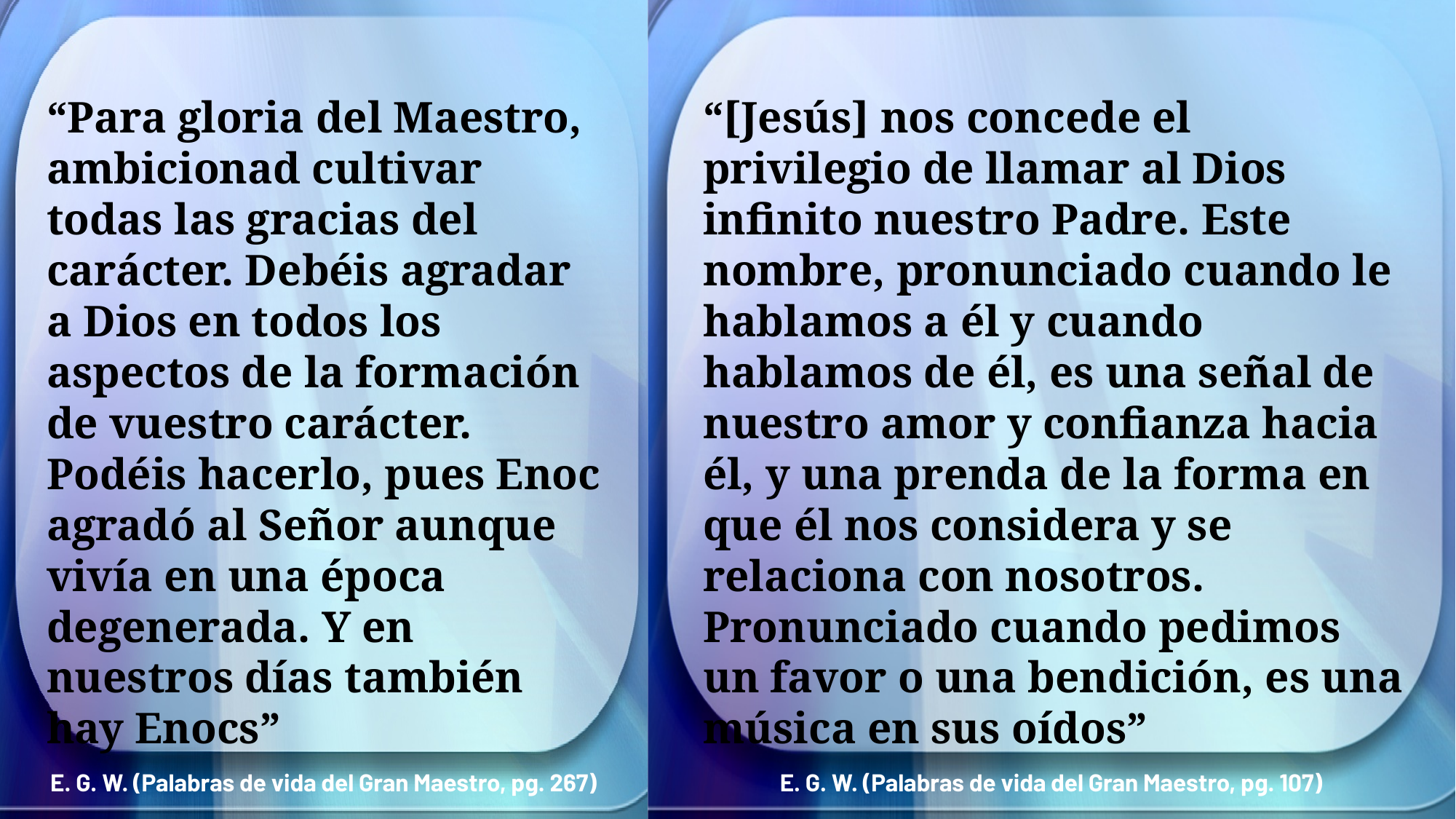

“Para gloria del Maestro, ambicionad cultivar todas las gracias del carácter. Debéis agradar a Dios en todos los aspectos de la formación de vuestro carácter. Podéis hacerlo, pues Enoc agradó al Señor aunque vivía en una época degenerada. Y en nuestros días también hay Enocs”
“[Jesús] nos concede el privilegio de llamar al Dios infinito nuestro Padre. Este nombre, pronunciado cuando le hablamos a él y cuando hablamos de él, es una señal de nuestro amor y confianza hacia él, y una prenda de la forma en que él nos considera y se relaciona con nosotros. Pronunciado cuando pedimos un favor o una bendición, es una música en sus oídos”
E. G. W. (Palabras de vida del Gran Maestro, pg. 267)
E. G. W. (Palabras de vida del Gran Maestro, pg. 107)